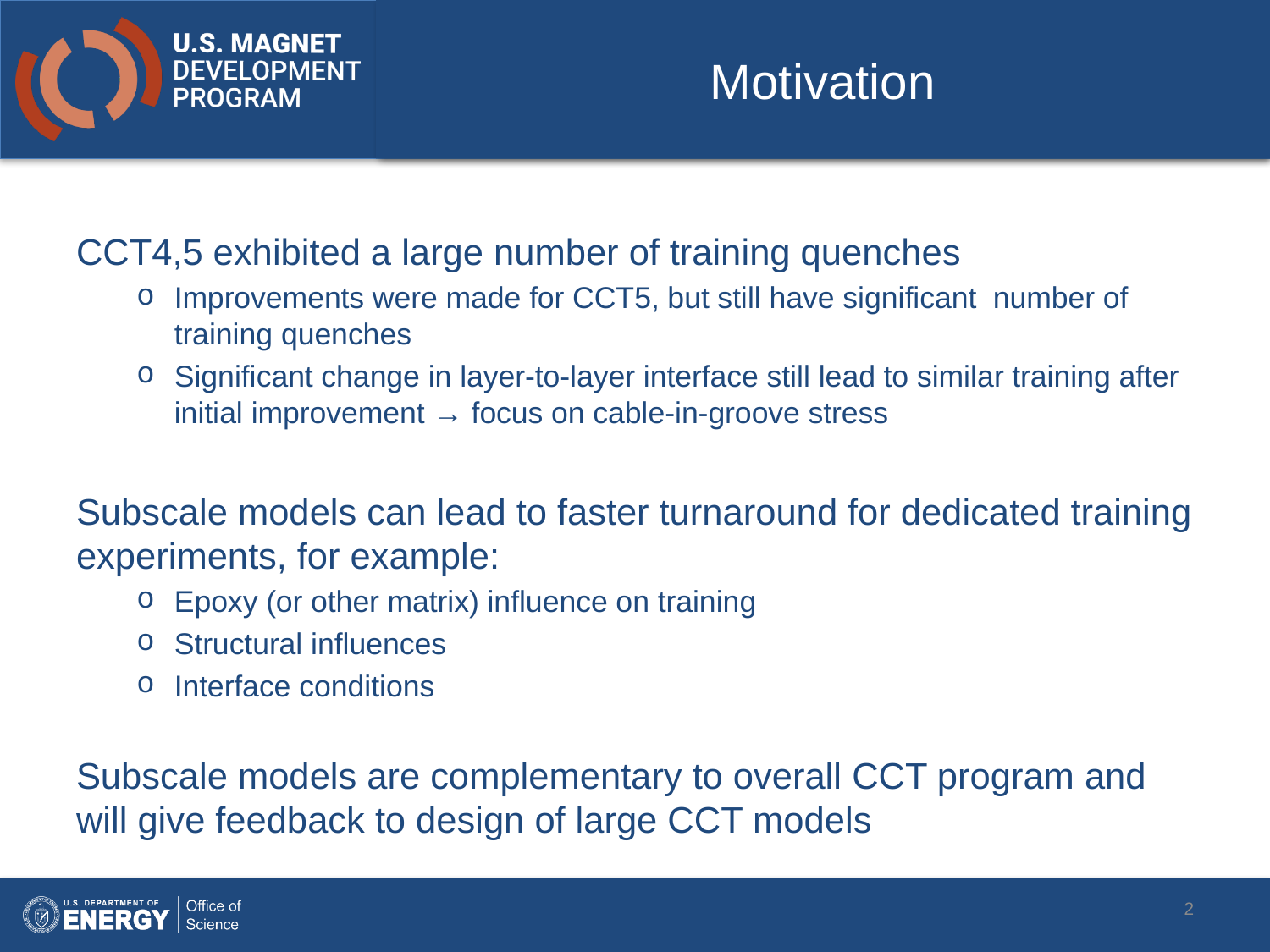

# Motivation
CCT4,5 exhibited a large number of training quenches
Improvements were made for CCT5, but still have significant  number of training quenches
Significant change in layer-to-layer interface still lead to similar training after initial improvement → focus on cable-in-groove stress

Subscale models can lead to faster turnaround for dedicated training experiments, for example:
Epoxy (or other matrix) influence on training
Structural influences
Interface conditions

Subscale models are complementary to overall CCT program and will give feedback to design of large CCT models
2